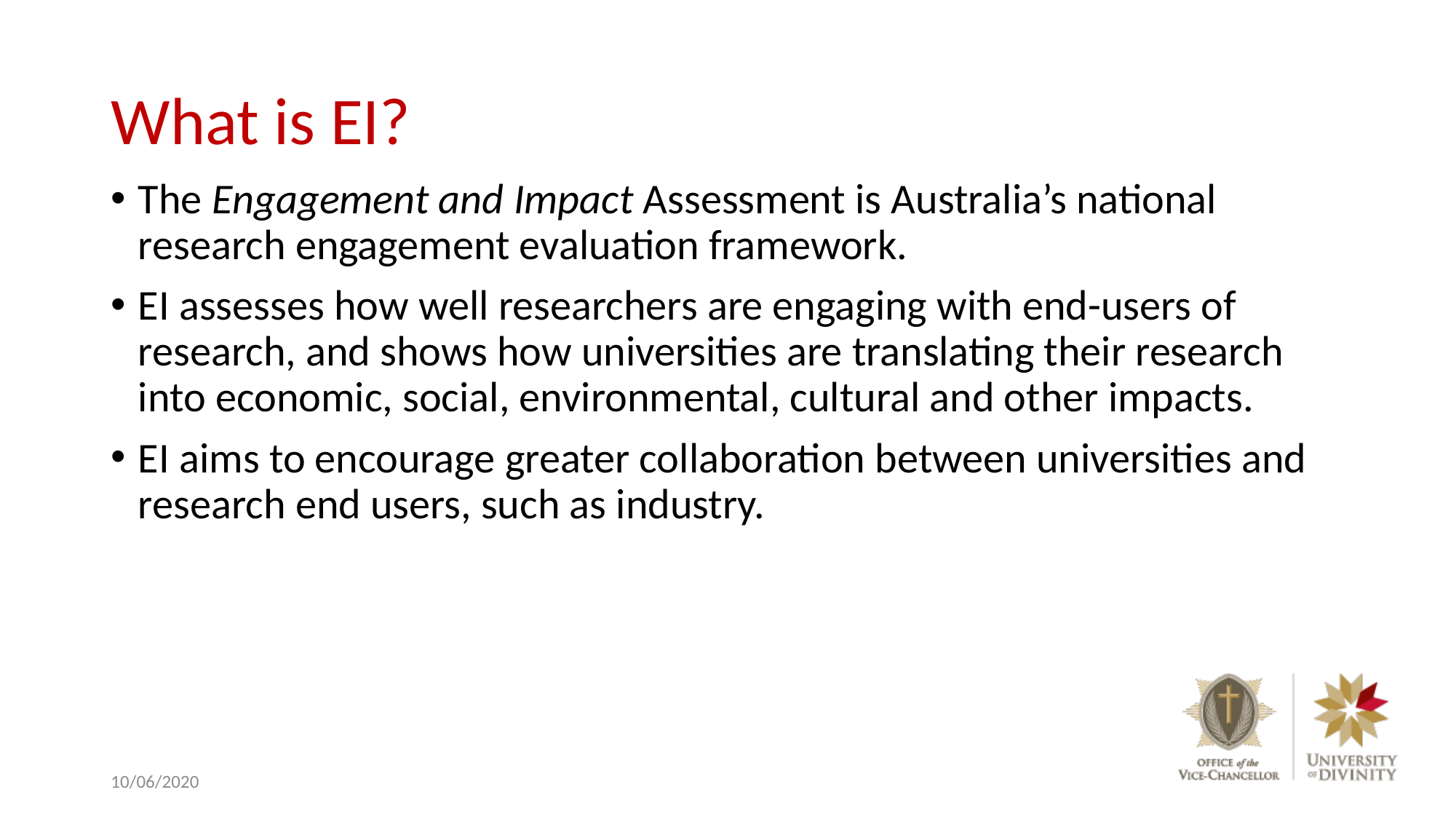

# What is EI?
The Engagement and Impact Assessment is Australia’s national research engagement evaluation framework.
EI assesses how well researchers are engaging with end-users of research, and shows how universities are translating their research into economic, social, environmental, cultural and other impacts.
EI aims to encourage greater collaboration between universities and research end users, such as industry.
10/06/2020